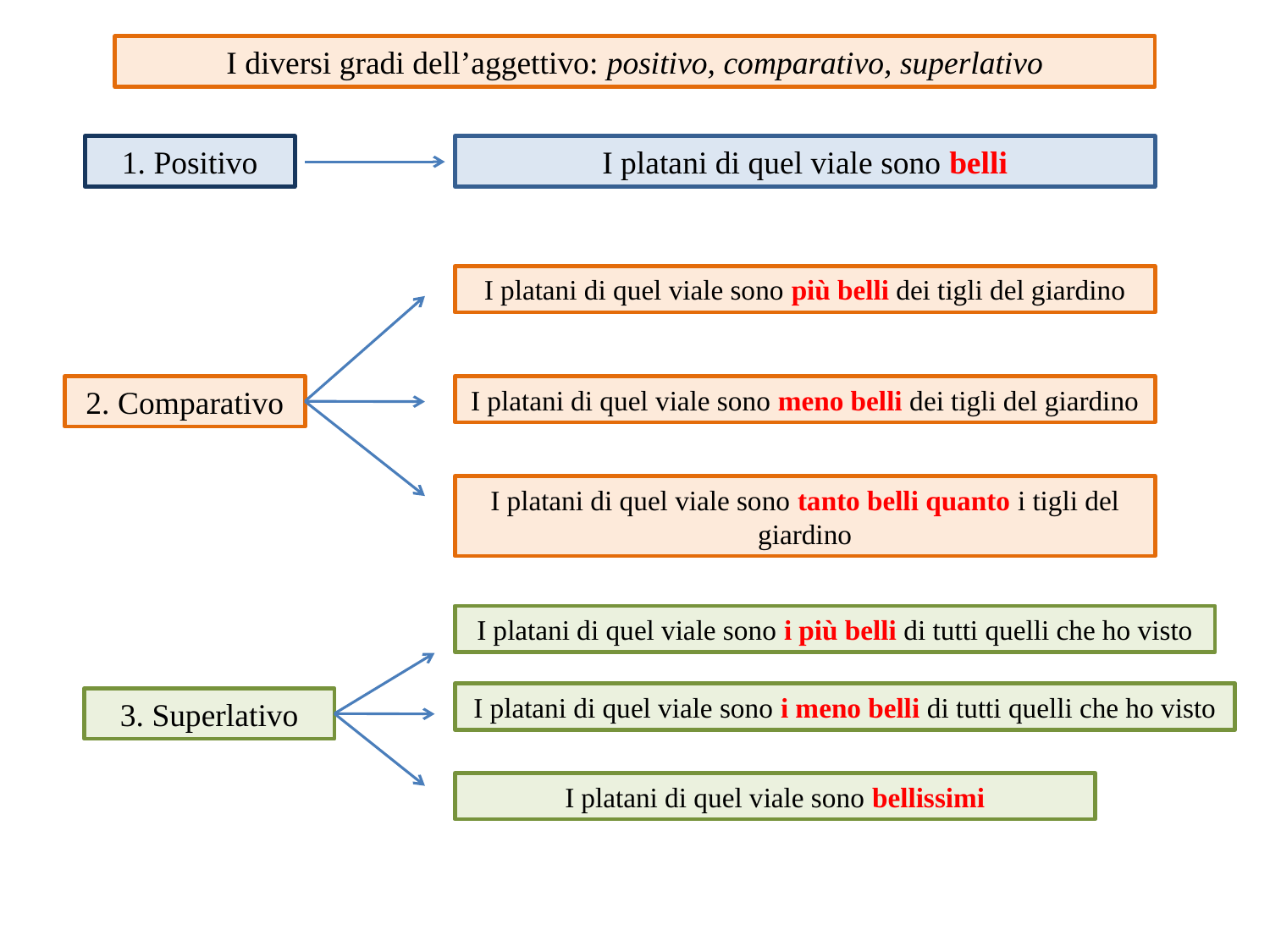

I diversi gradi dell’aggettivo: positivo, comparativo, superlativo
1. Positivo
I platani di quel viale sono belli
I platani di quel viale sono più belli dei tigli del giardino
2. Comparativo
I platani di quel viale sono meno belli dei tigli del giardino
I platani di quel viale sono tanto belli quanto i tigli del giardino
I platani di quel viale sono i più belli di tutti quelli che ho visto
I platani di quel viale sono i meno belli di tutti quelli che ho visto
3. Superlativo
I platani di quel viale sono bellissimi